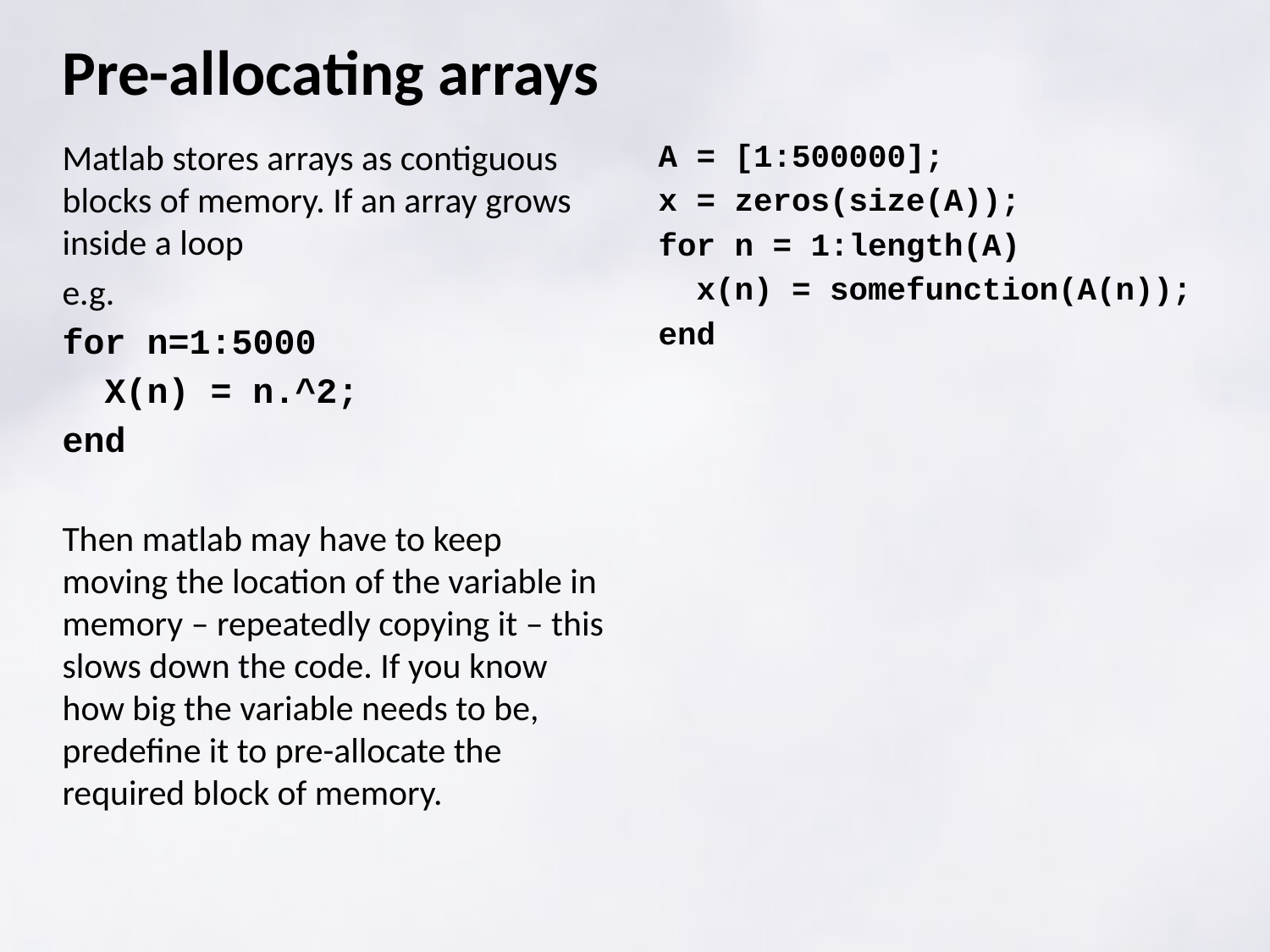

# Pre-allocating arrays
Matlab stores arrays as contiguous blocks of memory. If an array grows inside a loop
e.g.
for n=1:5000
  X(n) = n.^2;
end

Then matlab may have to keep moving the location of the variable in memory – repeatedly copying it – this slows down the code. If you know how big the variable needs to be, predefine it to pre-allocate the required block of memory.
A = [1:500000];
x = zeros(size(A));
for n = 1:length(A)
  x(n) = somefunction(A(n));
end